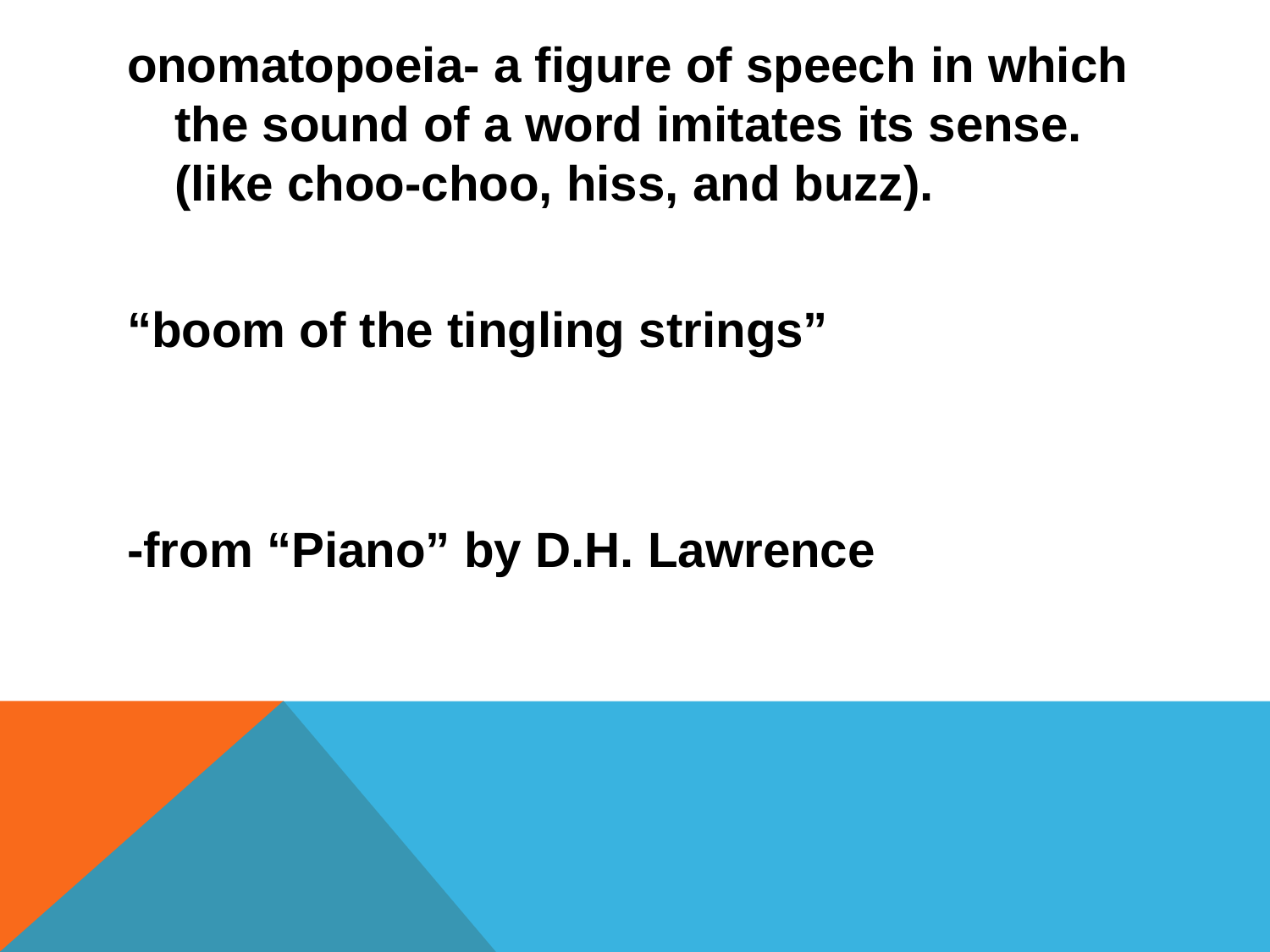

onomatopoeia- a figure of speech in which the sound of a word imitates its sense. (like choo-choo, hiss, and buzz).

“boom of the tingling strings”

-from “Piano” by D.H. Lawrence